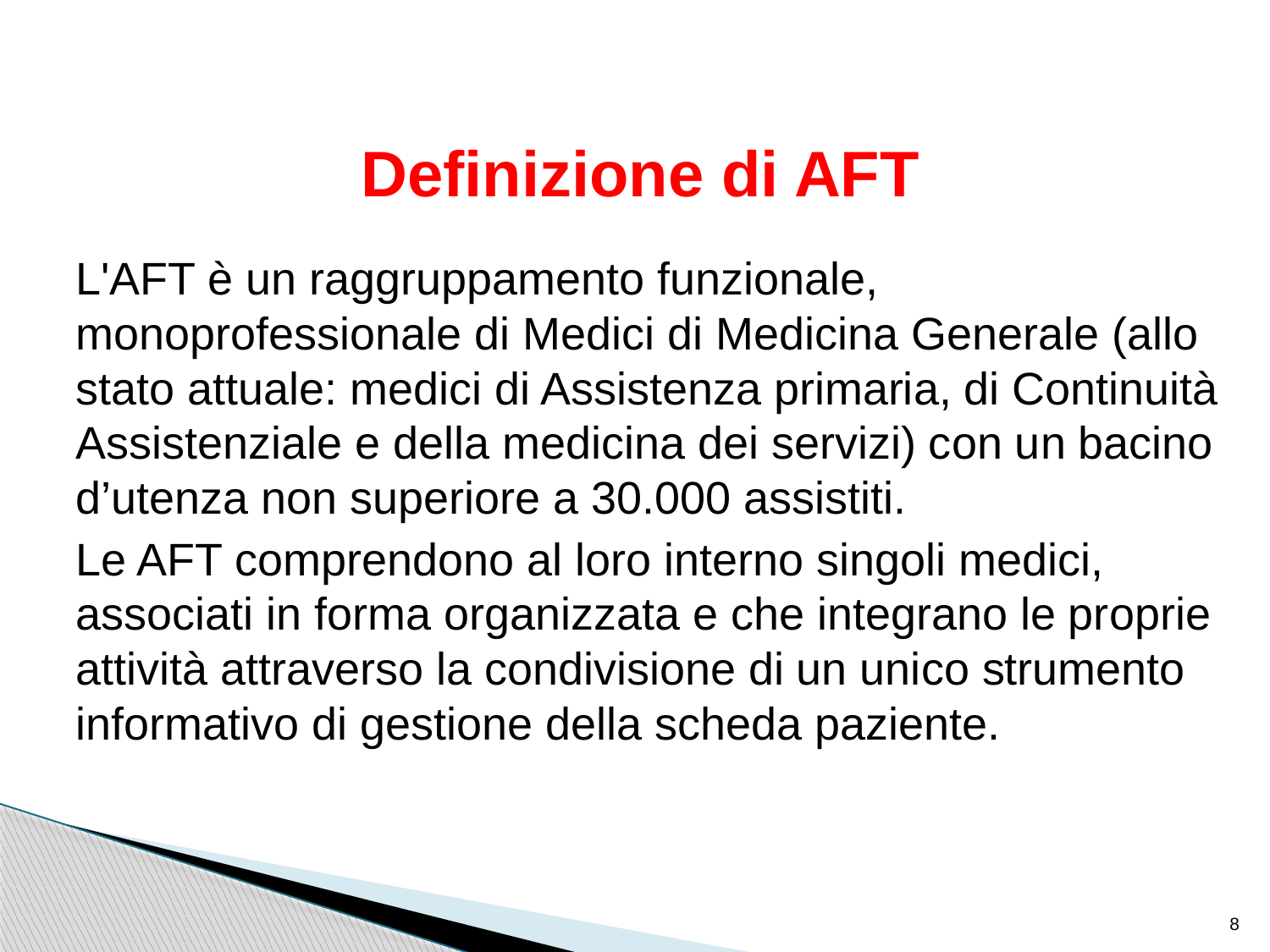

Definizione di AFT

L'AFT è un raggruppamento funzionale, monoprofessionale di Medici di Medicina Generale (allo stato attuale: medici di Assistenza primaria, di Continuità Assistenziale e della medicina dei servizi) con un bacino d’utenza non superiore a 30.000 assistiti.
Le AFT comprendono al loro interno singoli medici, associati in forma organizzata e che integrano le proprie attività attraverso la condivisione di un unico strumento informativo di gestione della scheda paziente.

8